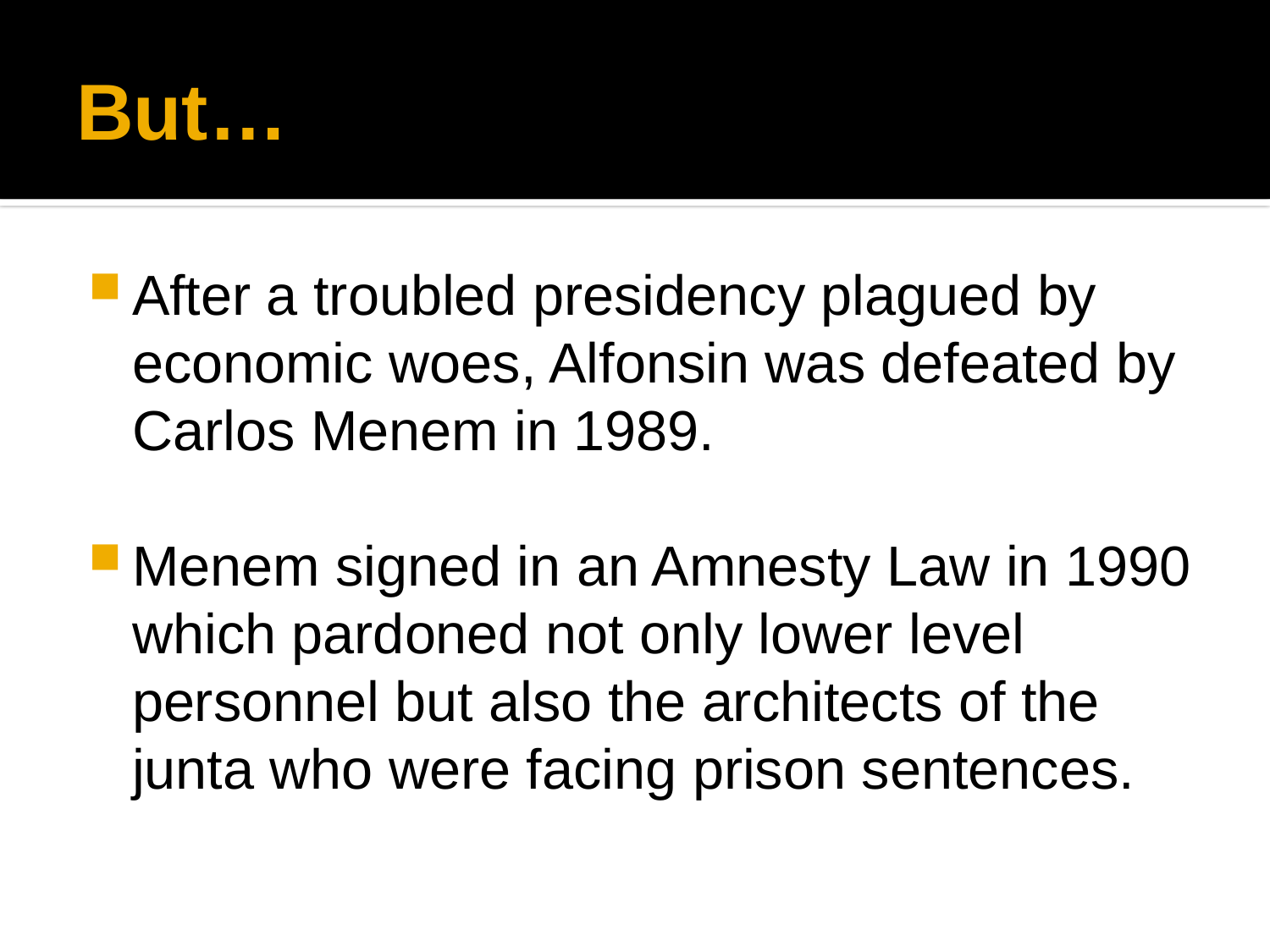

# But…
After a troubled presidency plagued by economic woes, Alfonsin was defeated by Carlos Menem in 1989.

Menem signed in an Amnesty Law in 1990 which pardoned not only lower level personnel but also the architects of the junta who were facing prison sentences.